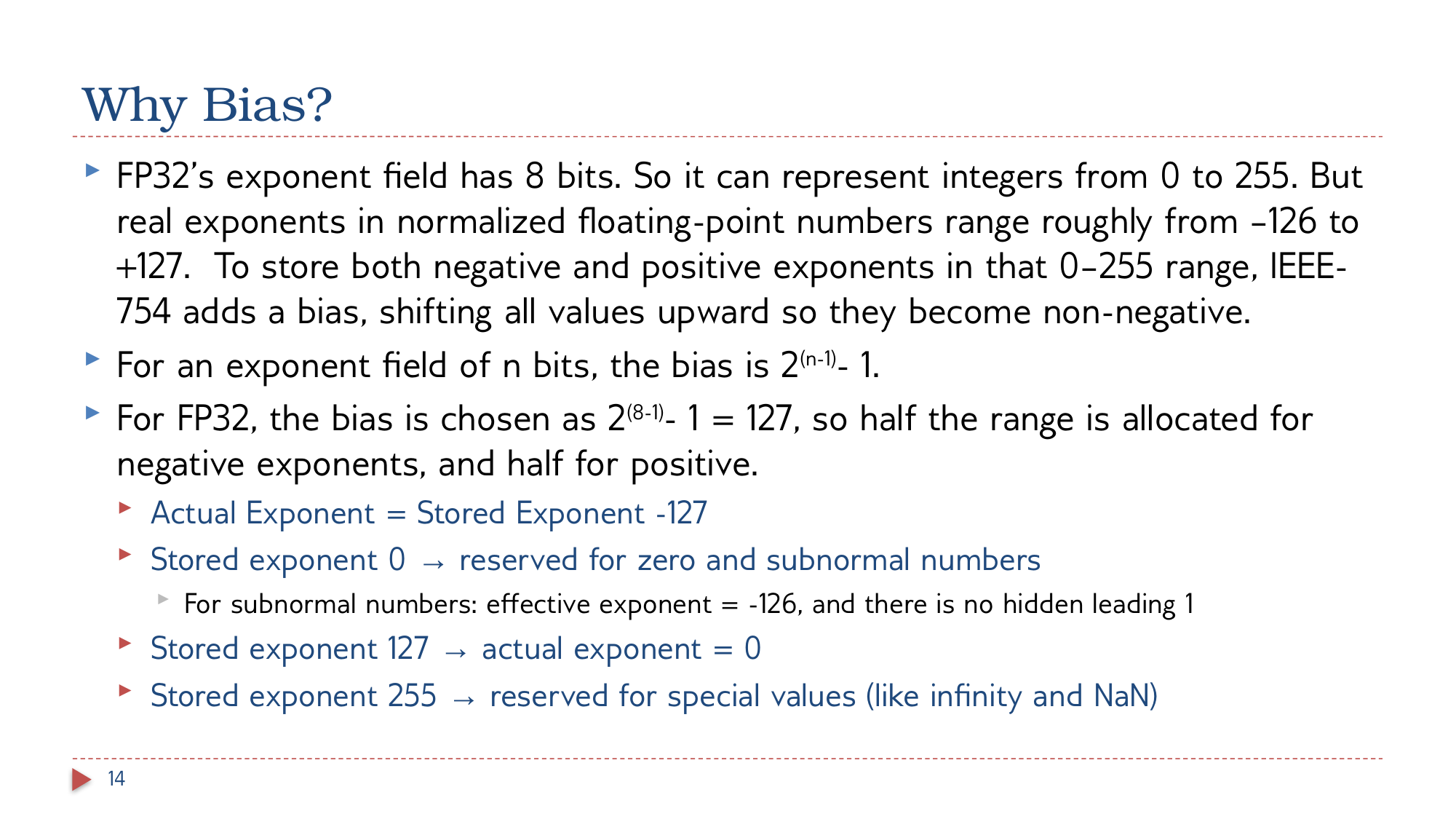

# Why Bias?
FP32’s exponent field has 8 bits. So it can represent integers from 0 to 255. But real exponents in normalized floating-point numbers range roughly from –126 to +127.  To store both negative and positive exponents in that 0–255 range, IEEE-754 adds a bias, shifting all values upward so they become non-negative.
For an exponent field of n bits, the bias is 2(n−1)- 1.
For FP32, the bias is chosen as 2(8−1)- 1 = 127, so half the range is allocated for negative exponents, and half for positive.
Actual Exponent = Stored Exponent -127
Stored exponent 0 → reserved for zero and subnormal numbers
For subnormal numbers: effective exponent = -126, and there is no hidden leading 1
Stored exponent 127 → actual exponent = 0
Stored exponent 255 → reserved for special values (like infinity and NaN)

14